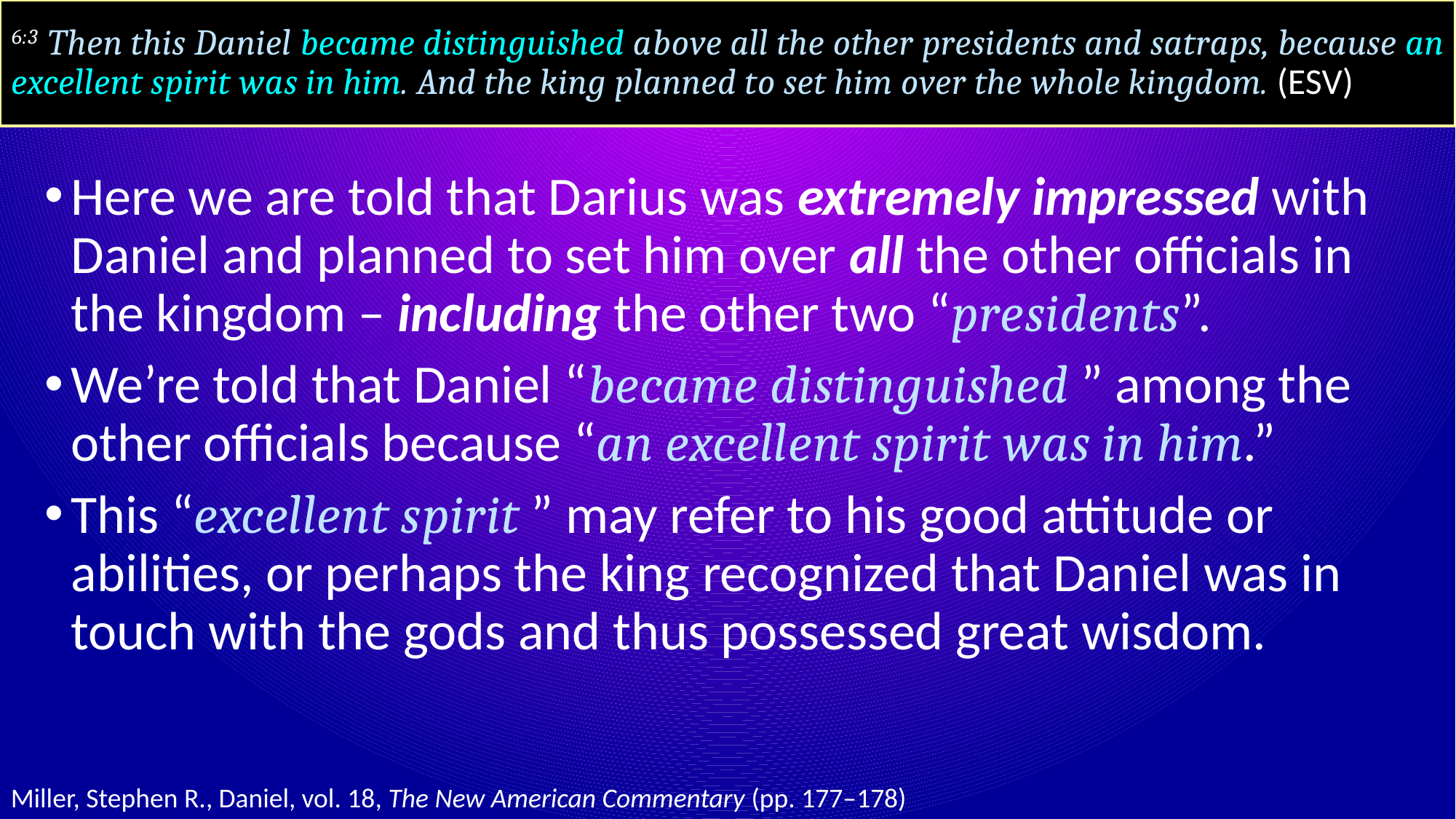

# 6:3 Then this Daniel became distinguished above all the other presidents and satraps, because an excellent spirit was in him. And the king planned to set him over the whole kingdom. (ESV)
Here we are told that Darius was extremely impressed with Daniel and planned to set him over all the other officials in the kingdom – including the other two “presidents”.
We’re told that Daniel “became distinguished ” among the other officials because “an excellent spirit was in him.”
This “excellent spirit ” may refer to his good attitude or abilities, or perhaps the king recognized that Daniel was in touch with the gods and thus possessed great wisdom.

Miller, Stephen R., Daniel, vol. 18, The New American Commentary (pp. 177–178)